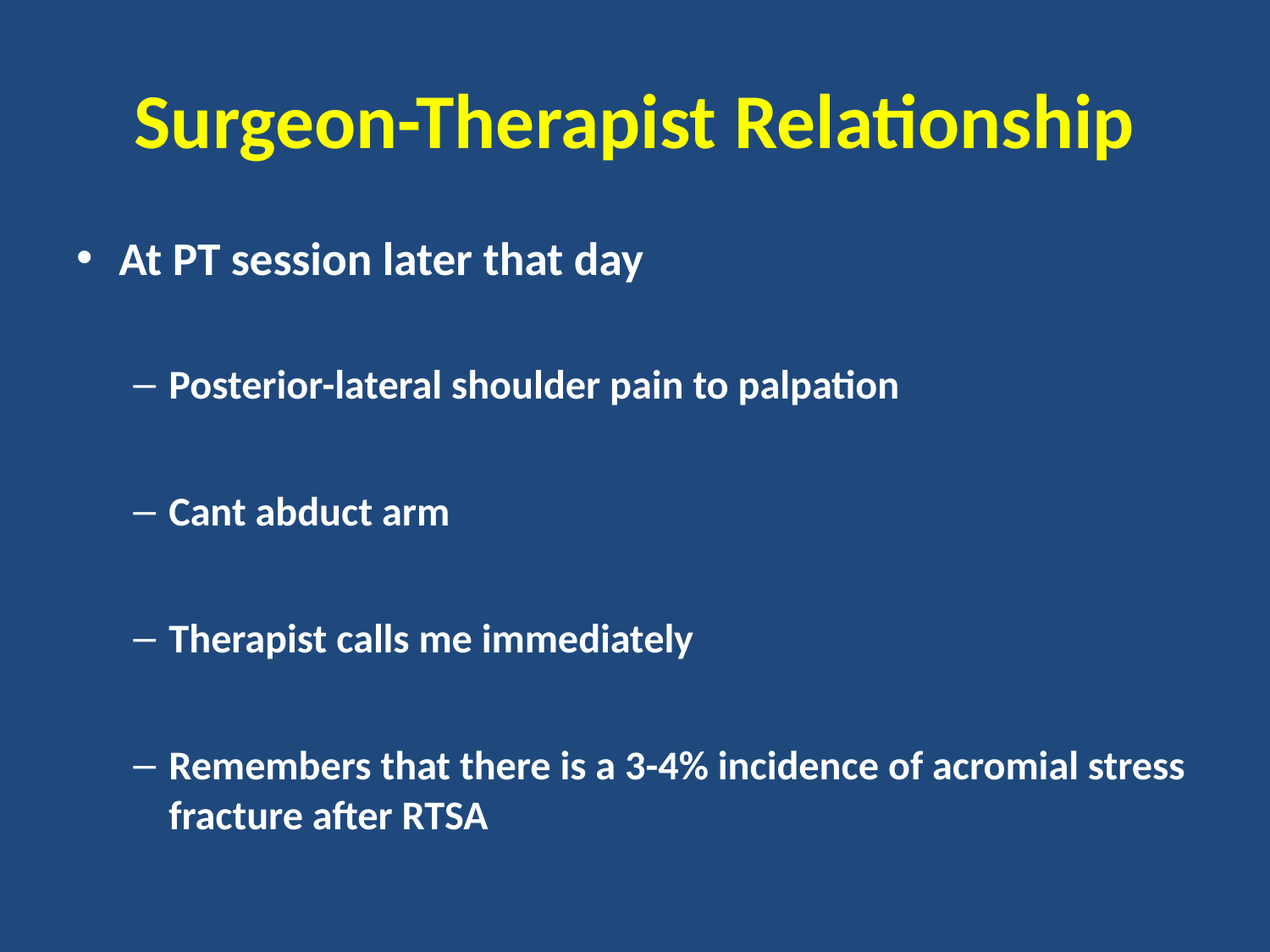

# Surgeon-Therapist Relationship
At PT session later that day

Posterior-lateral shoulder pain to palpation

Cant abduct arm

Therapist calls me immediately

Remembers that there is a 3-4% incidence of acromial stress fracture after RTSA